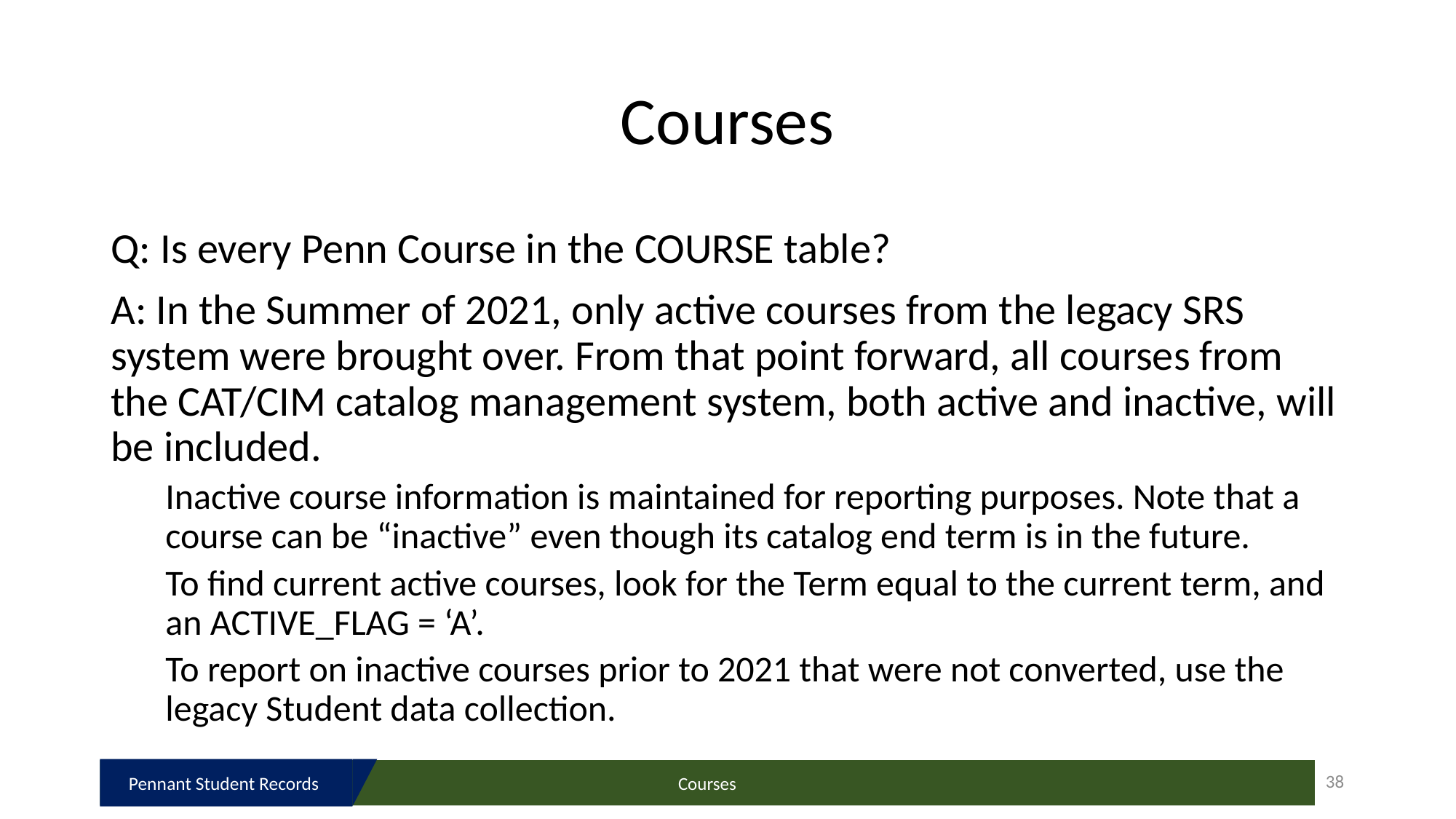

# Courses
Q: Is every Penn Course in the COURSE table?
A: In the Summer of 2021, only active courses from the legacy SRS system were brought over. From that point forward, all courses from the CAT/CIM catalog management system, both active and inactive, will be included.
Inactive course information is maintained for reporting purposes. Note that a course can be “inactive” even though its catalog end term is in the future.
To find current active courses, look for the Term equal to the current term, and an ACTIVE_FLAG = ‘A’.
To report on inactive courses prior to 2021 that were not converted, use the legacy Student data collection.
Pennant Student Records

38
Courses